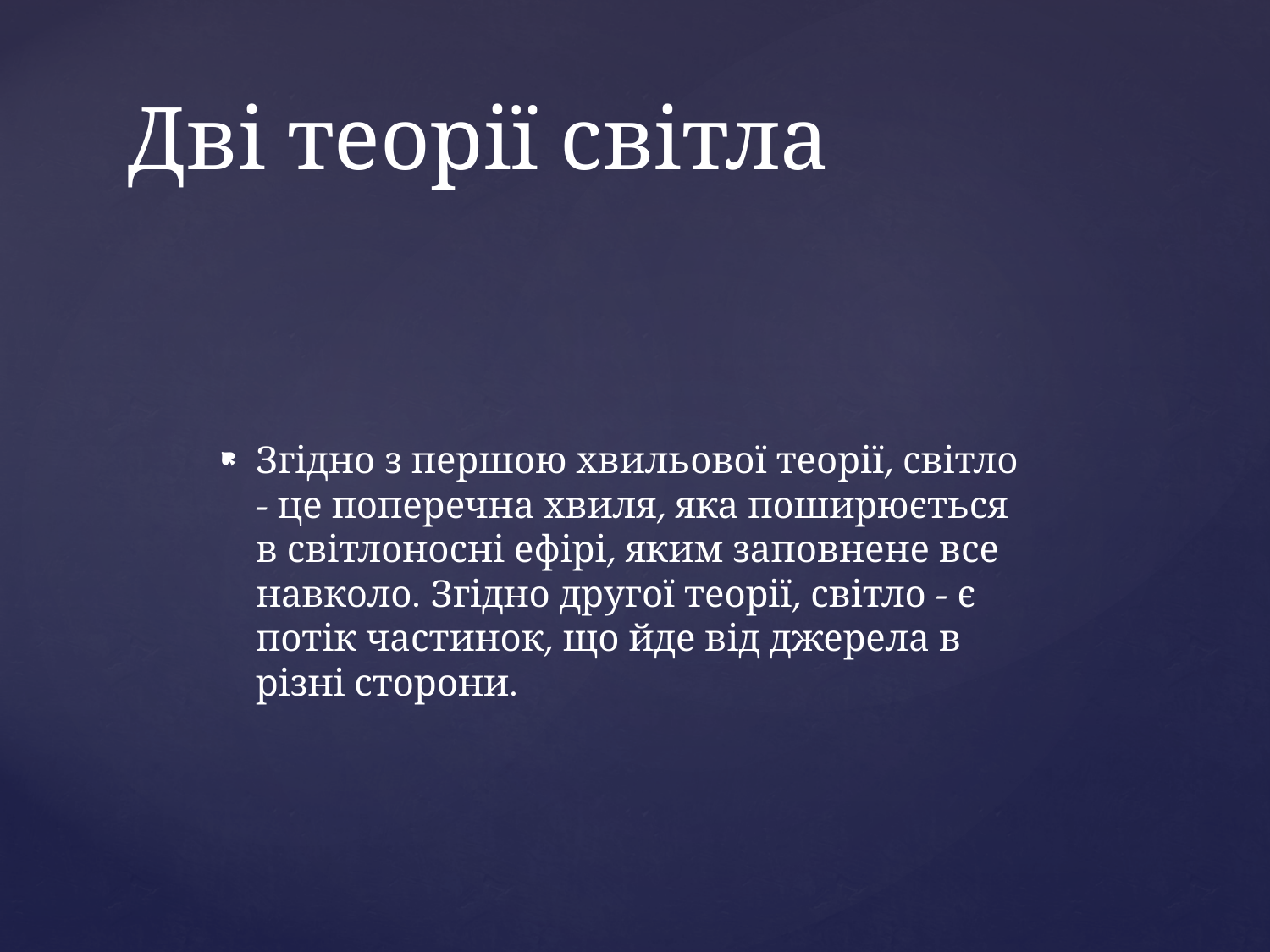

# Дві теорії світла
Згідно з першою хвильової теорії, світло - це поперечна хвиля, яка поширюється в світлоносні ефірі, яким заповнене все навколо. Згідно другої теорії, світло - є потік частинок, що йде від джерела в різні сторони.